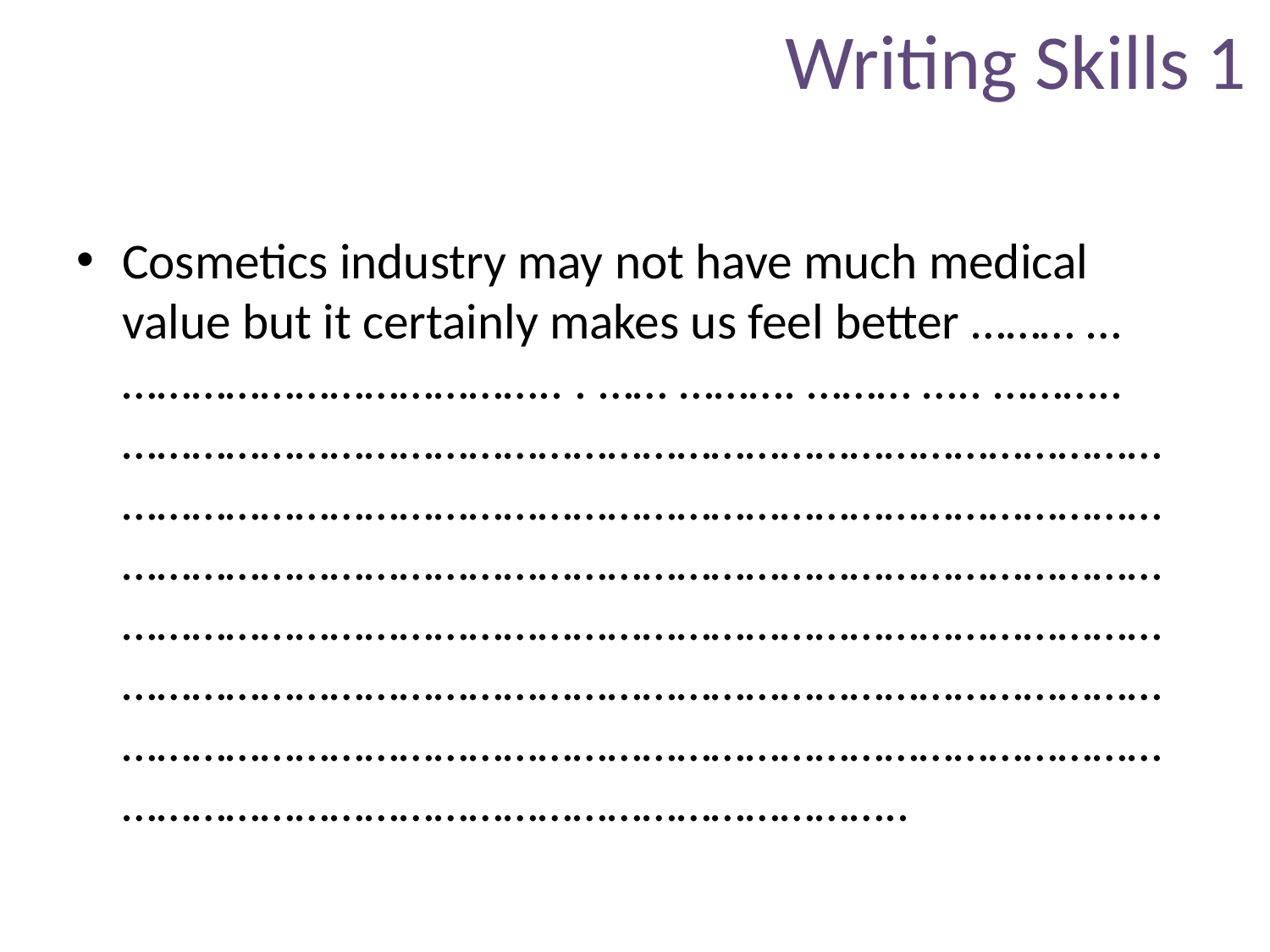

# Writing Skills 1
Cosmetics industry may not have much medical value but it certainly makes us feel better ……… … ……………………………….. . …… ………. ……… ….. ……….. …………………………………………………………………………………………………………………………………………………………………………………………………………………………………………………………………………………………………………………………………………………………………………………………………………………………………………………………………………………………………………………………………………………………..